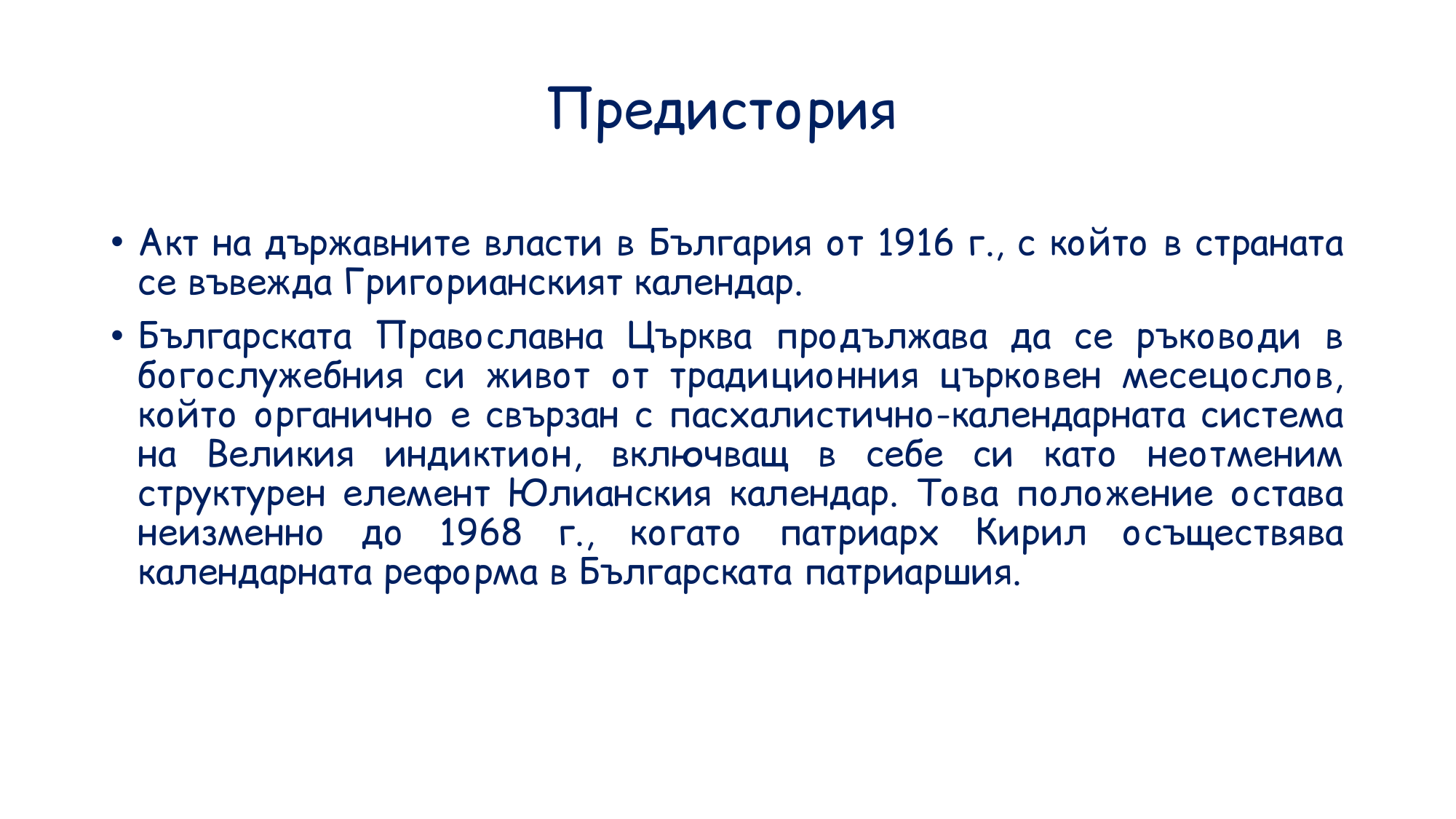

# Предистория
Акт на държавните власти в България от 1916 г., с който в страната се въвежда Григорианският календар.
Българската Православна Църква продължава да се ръководи в богослужебния си живот от традиционния църковен месецослов, който органично е свързан с пасхалистично-календарната система на Великия индиктион, включващ в себе си като неотменим структурен елемент Юлианския календар. Това положение остава неизменно до 1968 г., когато патриарх Кирил осъществява календарната реформа в Българската патриаршия.